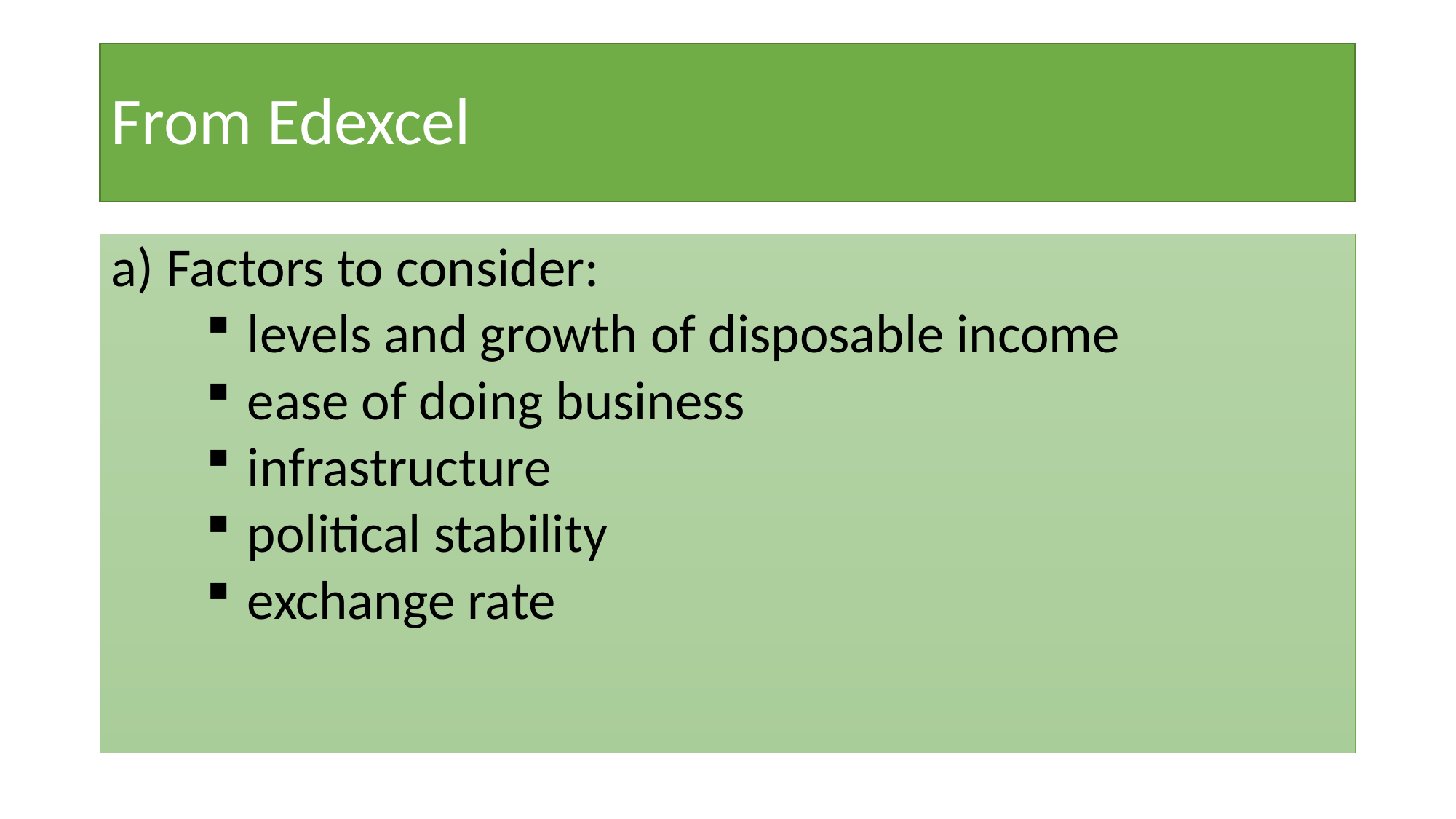

# From Edexcel
a) Factors to consider:
levels and growth of disposable income
ease of doing business
infrastructure
political stability
exchange rate